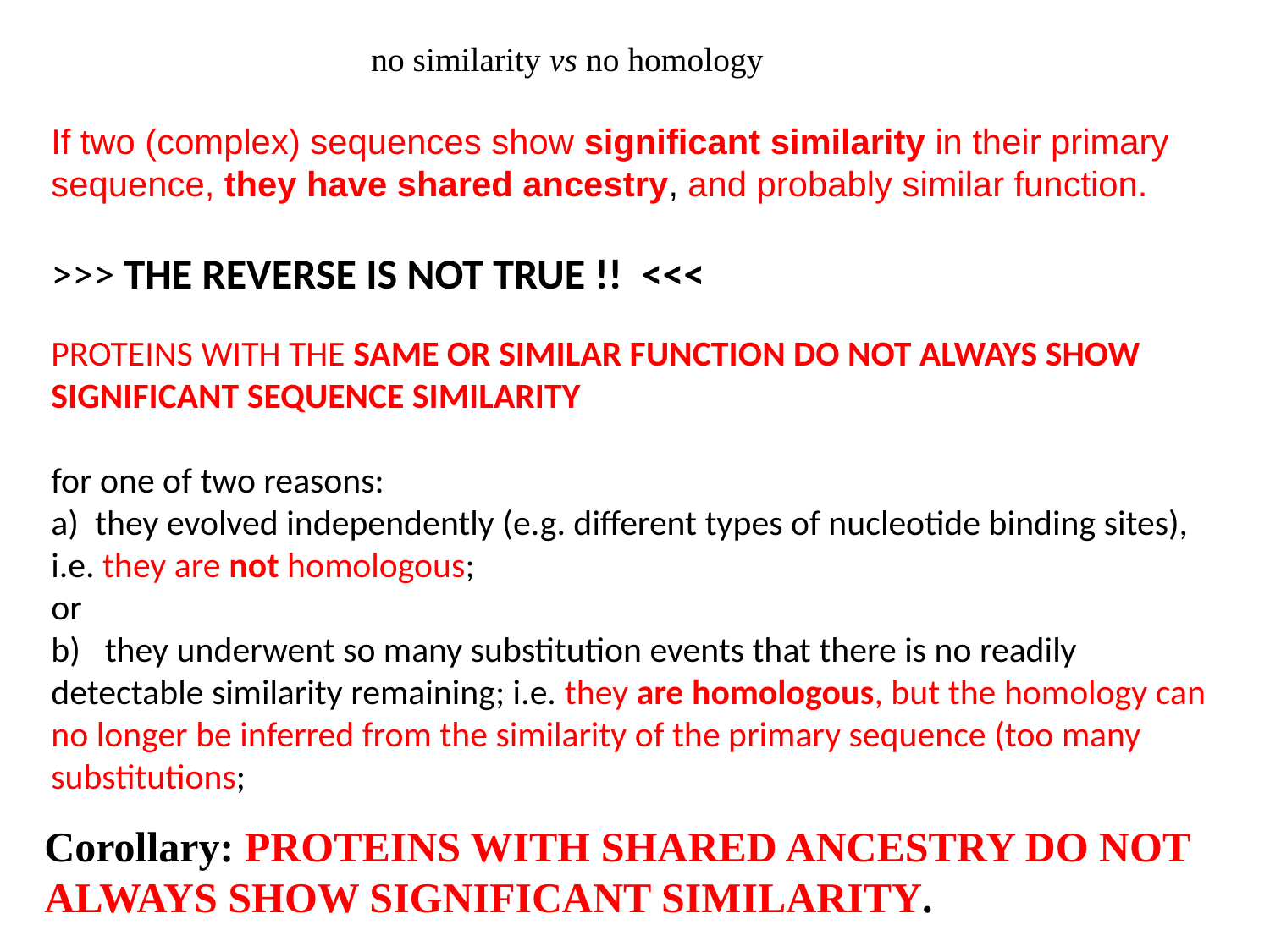

# no similarity vs no homology
If two (complex) sequences show significant similarity in their primary sequence, they have shared ancestry, and probably similar function.
>>> THE REVERSE IS NOT TRUE !!  <<<

PROTEINS WITH THE SAME OR SIMILAR FUNCTION DO NOT ALWAYS SHOW SIGNIFICANT SEQUENCE SIMILARITY
for one of two reasons:
a)  they evolved independently (e.g. different types of nucleotide binding sites), i.e. they are not homologous;
or
b)   they underwent so many substitution events that there is no readily detectable similarity remaining; i.e. they are homologous, but the homology can no longer be inferred from the similarity of the primary sequence (too many substitutions;

Corollary: PROTEINS WITH SHARED ANCESTRY DO NOT ALWAYS SHOW SIGNIFICANT SIMILARITY.